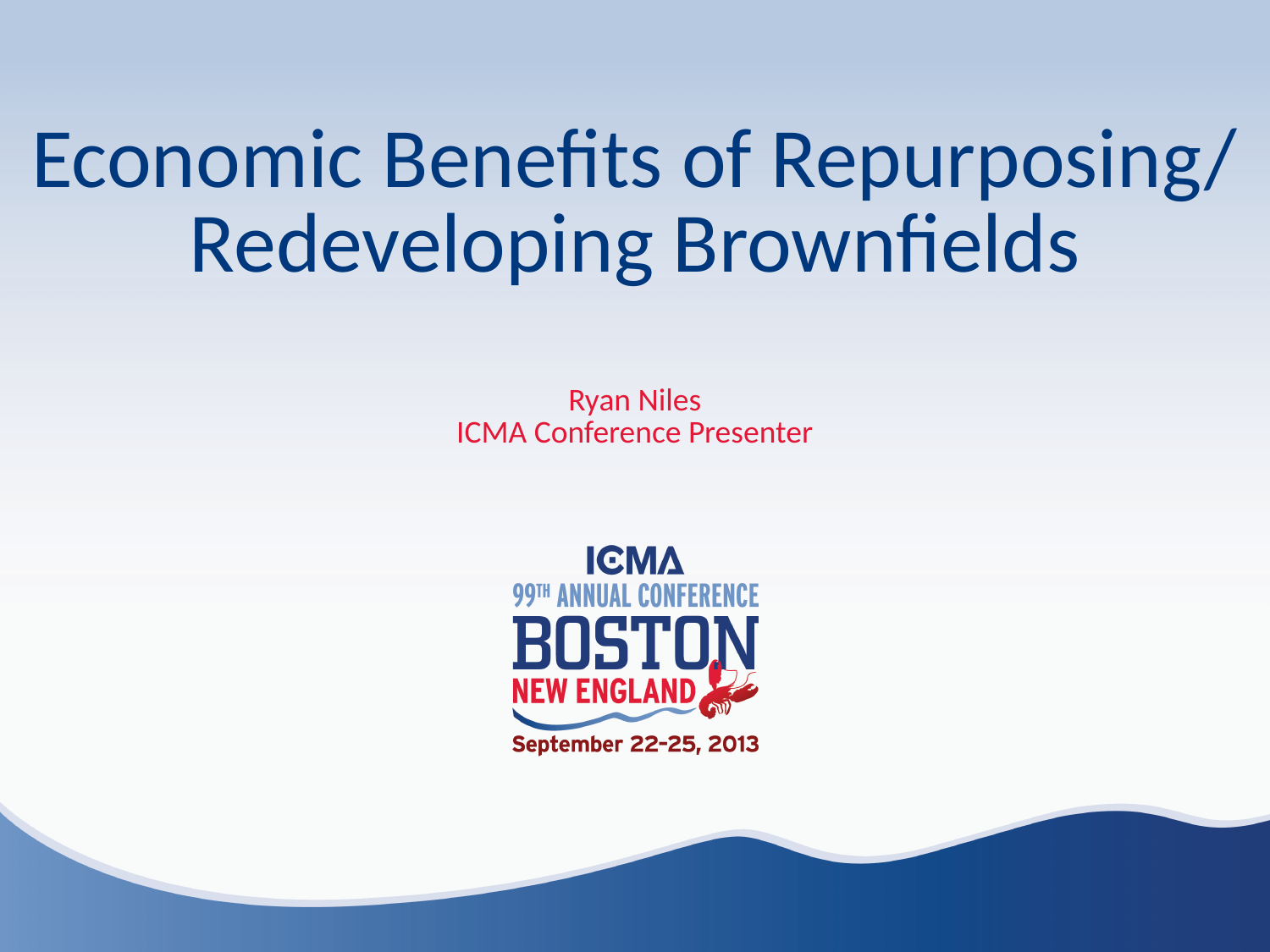

Economic Benefits of Repurposing/ Redeveloping Brownfields
Ryan Niles
ICMA Conference Presenter